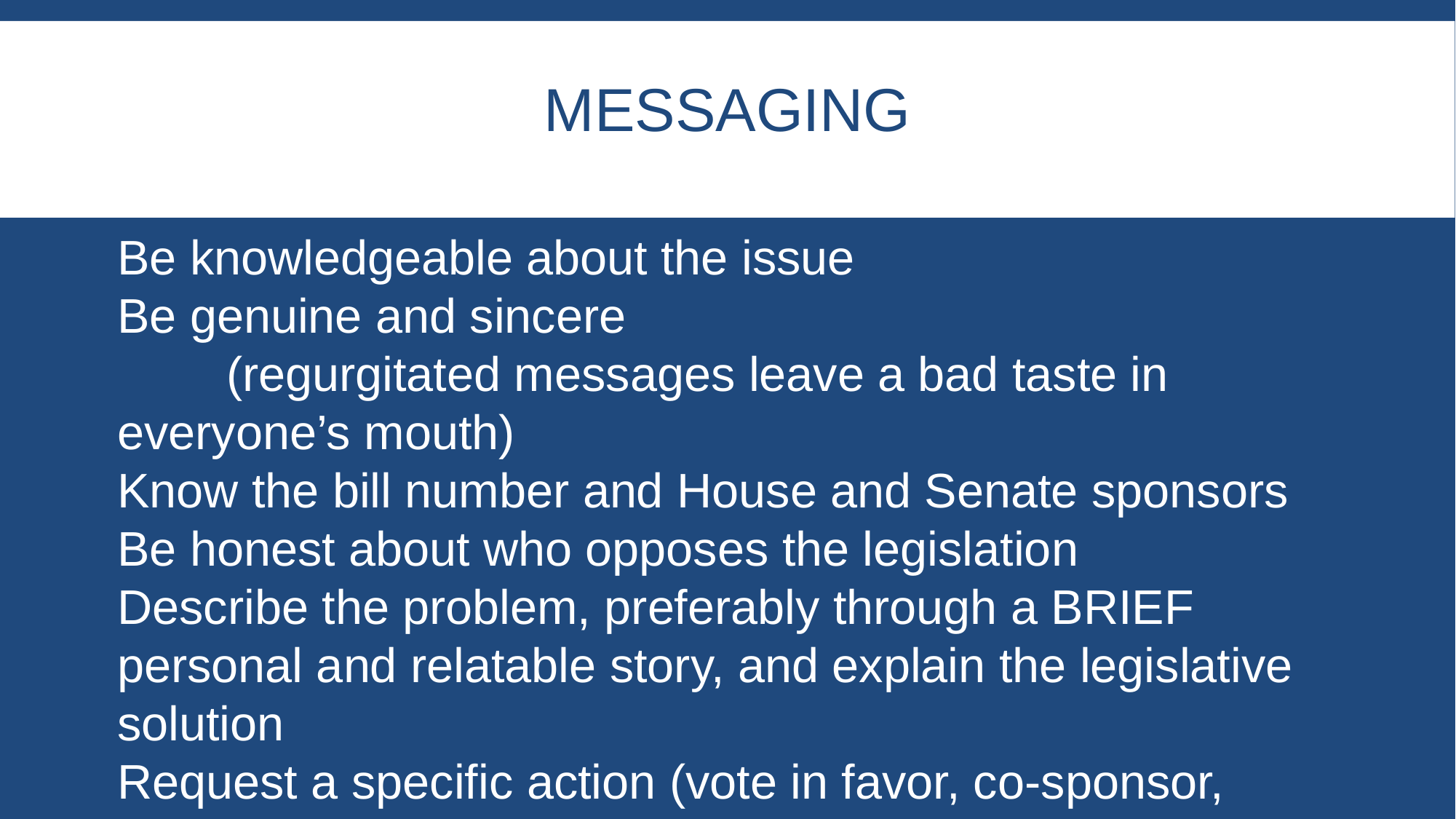

# Messaging
Be knowledgeable about the issue
Be genuine and sincere
	(regurgitated messages leave a bad taste in  everyone’s mouth)
Know the bill number and House and Senate sponsors
Be honest about who opposes the legislation
Describe the problem, preferably through a BRIEF personal and relatable story, and explain the legislative solution
Request a specific action (vote in favor, co-sponsor, put on committee agenda)